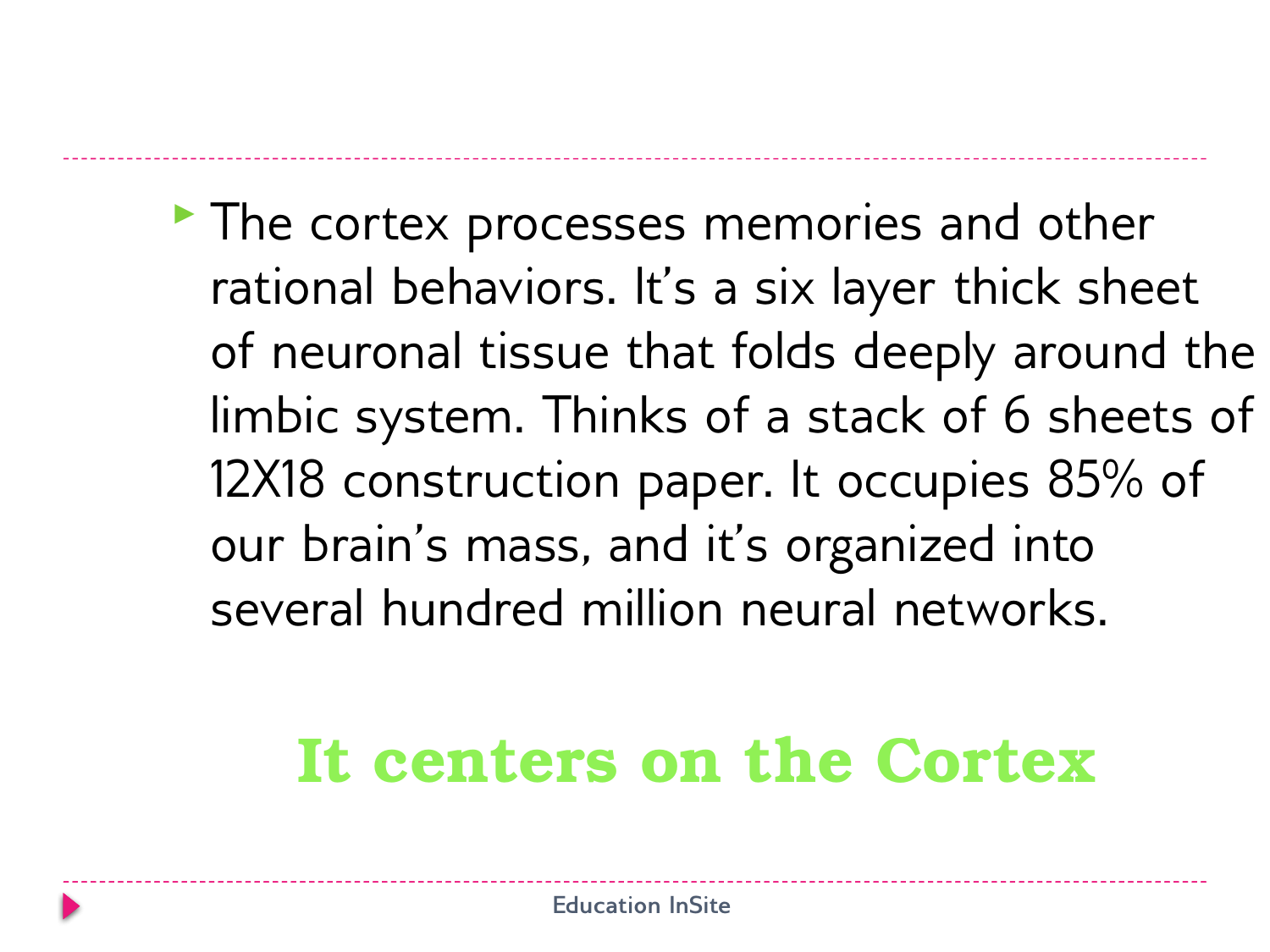

The cortex processes memories and other rational behaviors. It’s a six layer thick sheet of neuronal tissue that folds deeply around the limbic system. Thinks of a stack of 6 sheets of 12X18 construction paper. It occupies 85% of our brain’s mass, and it’s organized into several hundred million neural networks.
# It centers on the Cortex
Education InSite